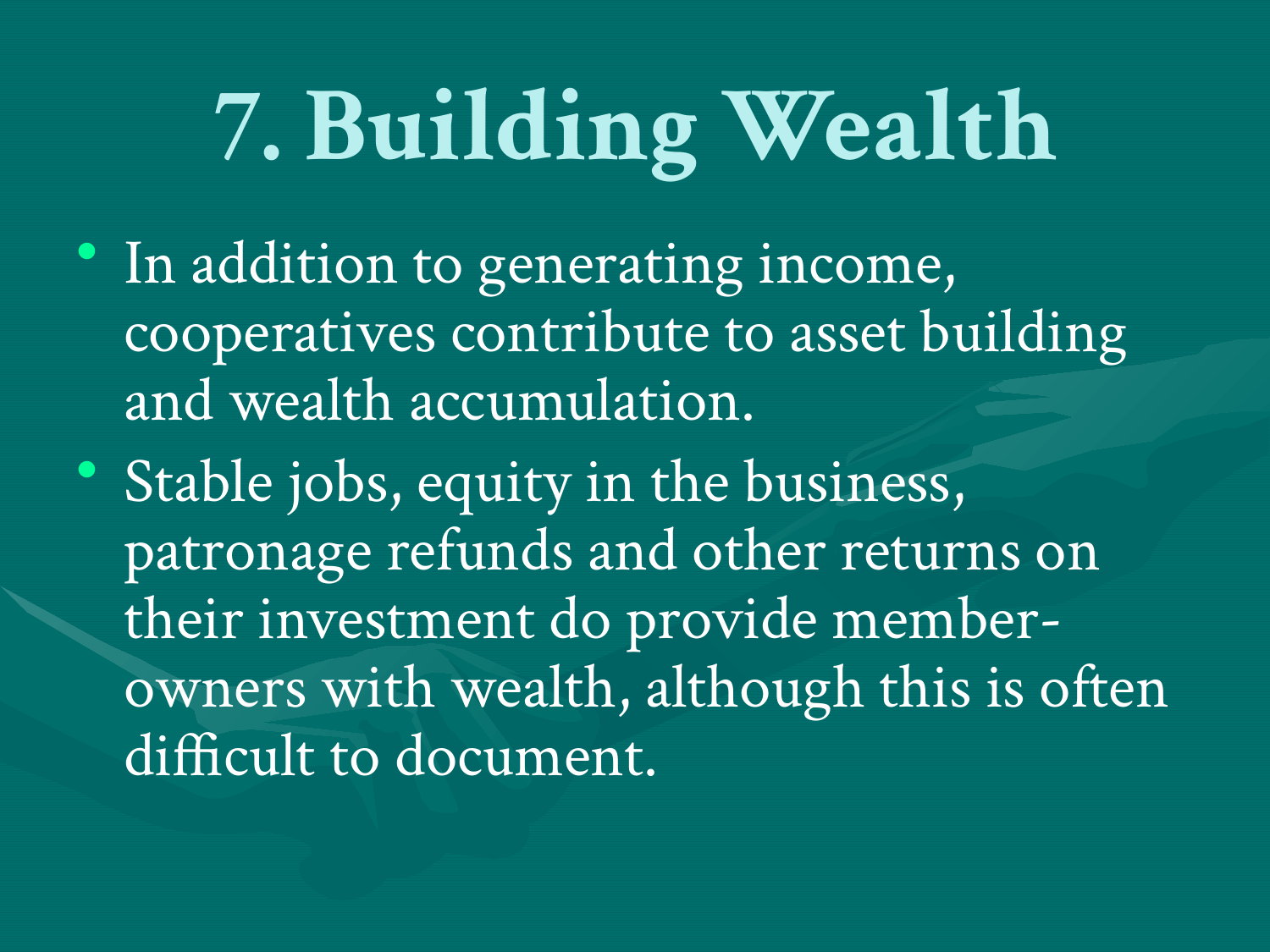

# 7. Building Wealth
In addition to generating income, cooperatives contribute to asset building and wealth accumulation.
Stable jobs, equity in the business, patronage refunds and other returns on their investment do provide member-owners with wealth, although this is often difficult to document.